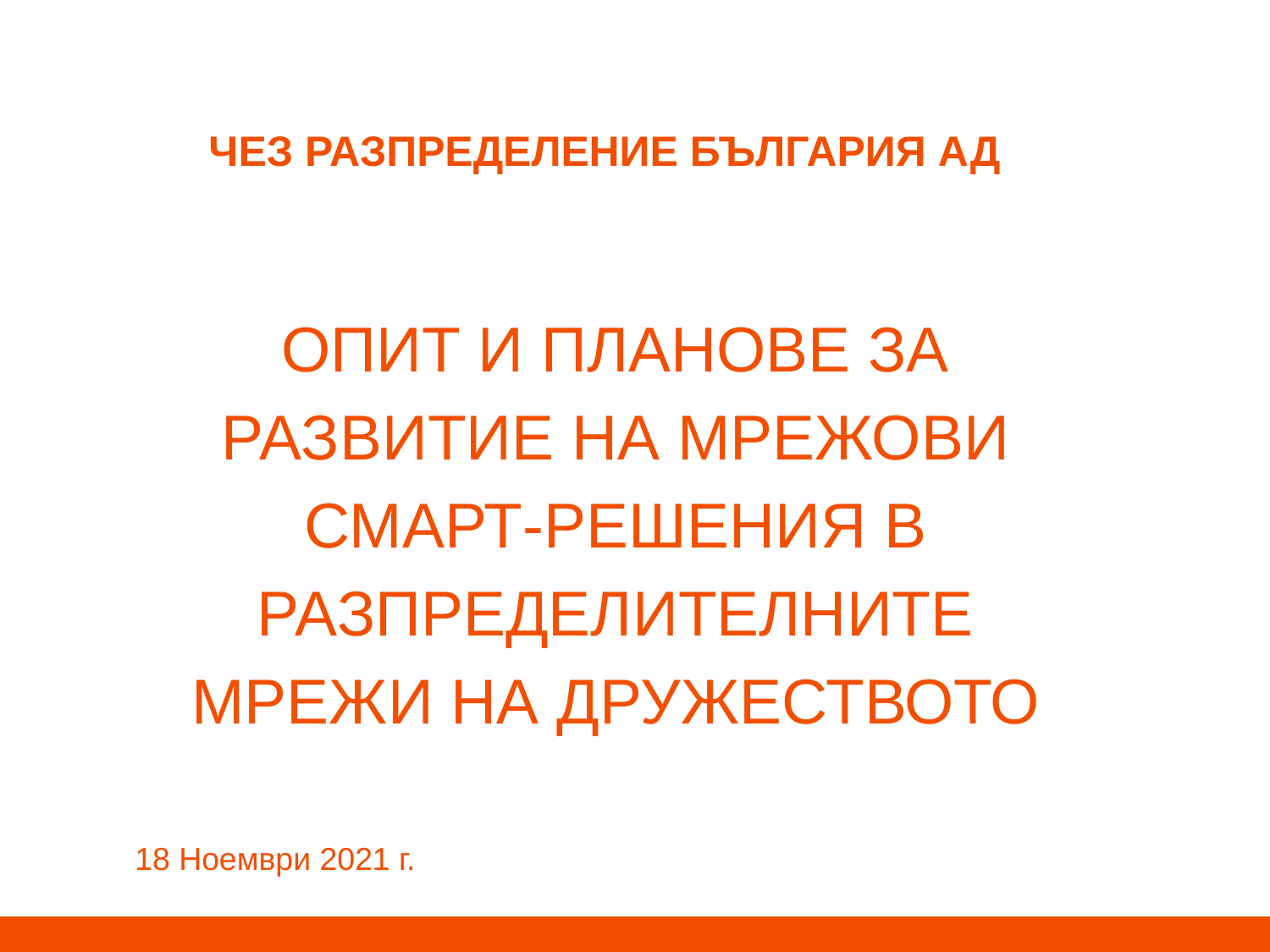

ЧЕЗ Разпределение България АД
# Опит и планове за развитие на мрежови смарт-решения в разпределителните мрежи на дружеството
18 Ноември 2021 г.